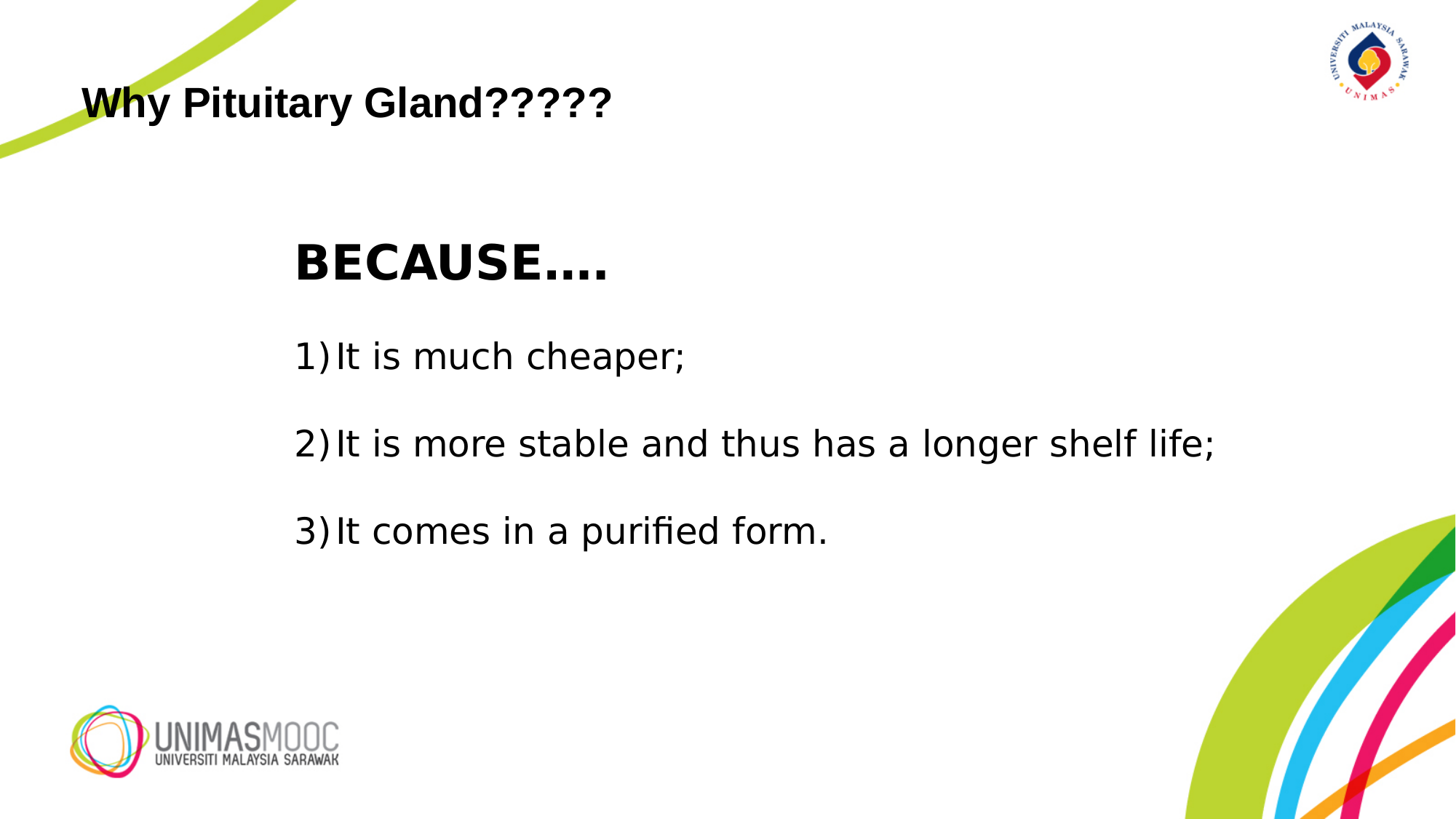

Why Pituitary Gland?????
BECAUSE….

It is much cheaper;

It is more stable and thus has a longer shelf life;

It comes in a purified form.